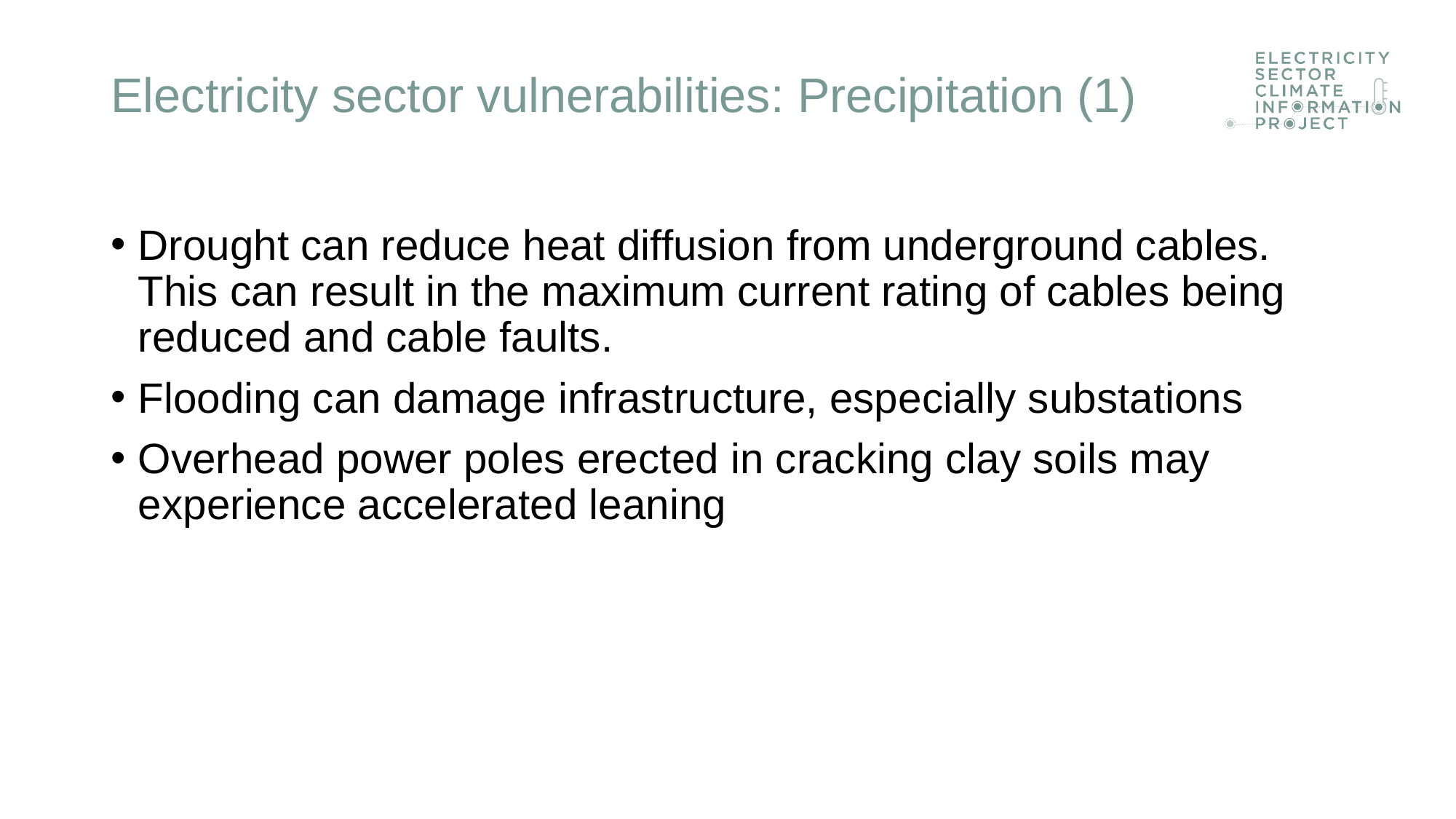

# Electricity sector vulnerabilities: Precipitation (1)
Drought can reduce heat diffusion from underground cables. This can result in the maximum current rating of cables being reduced and cable faults.
Flooding can damage infrastructure, especially substations
Overhead power poles erected in cracking clay soils may experience accelerated leaning